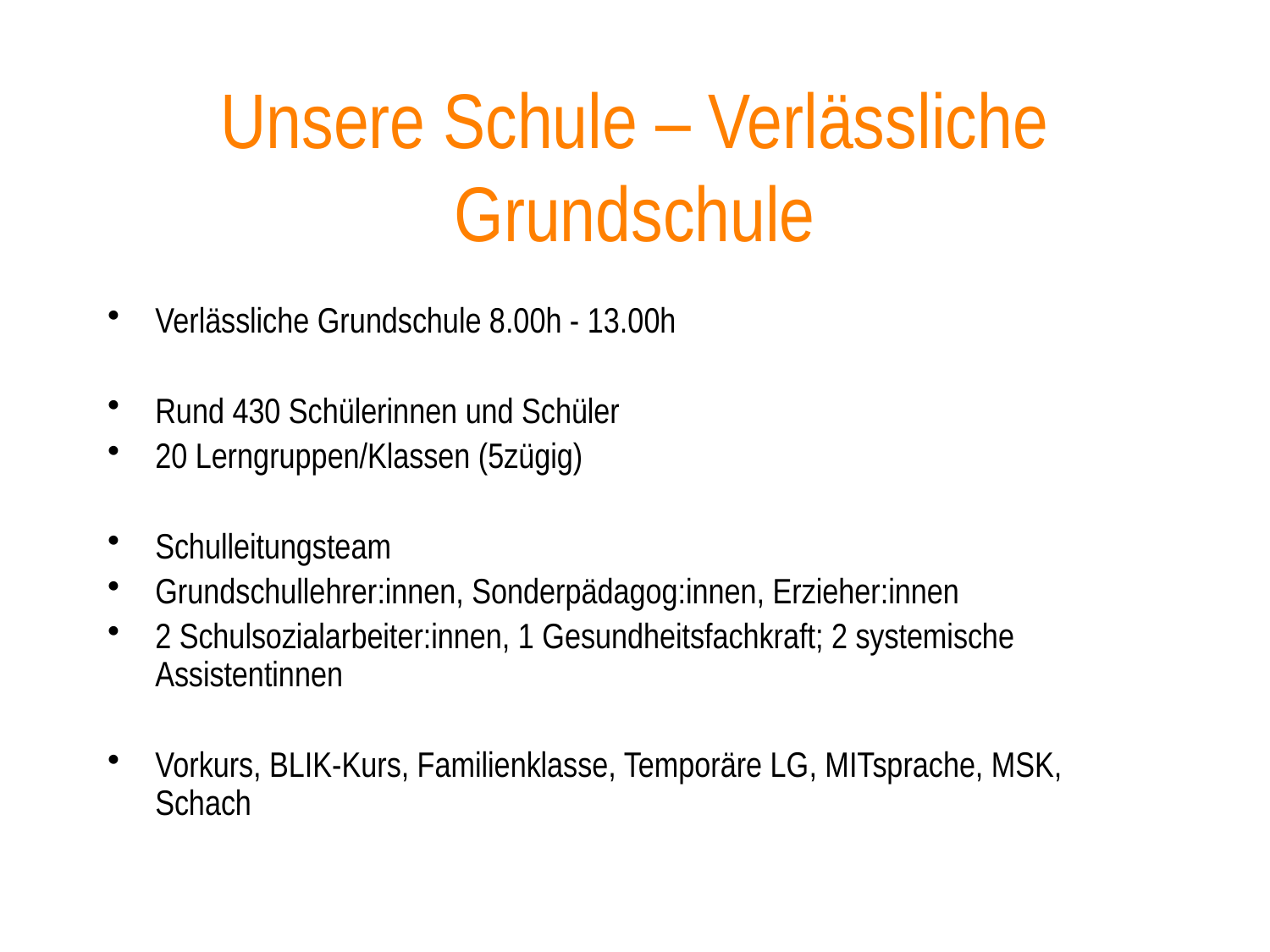

# Unsere Schule – Verlässliche Grundschule
Verlässliche Grundschule 8.00h - 13.00h

Rund 430 Schülerinnen und Schüler
20 Lerngruppen/Klassen (5zügig)

Schulleitungsteam
Grundschullehrer:innen, Sonderpädagog:innen, Erzieher:innen
2 Schulsozialarbeiter:innen, 1 Gesundheitsfachkraft; 2 systemische Assistentinnen

Vorkurs, BLIK-Kurs, Familienklasse, Temporäre LG, MITsprache, MSK, Schach